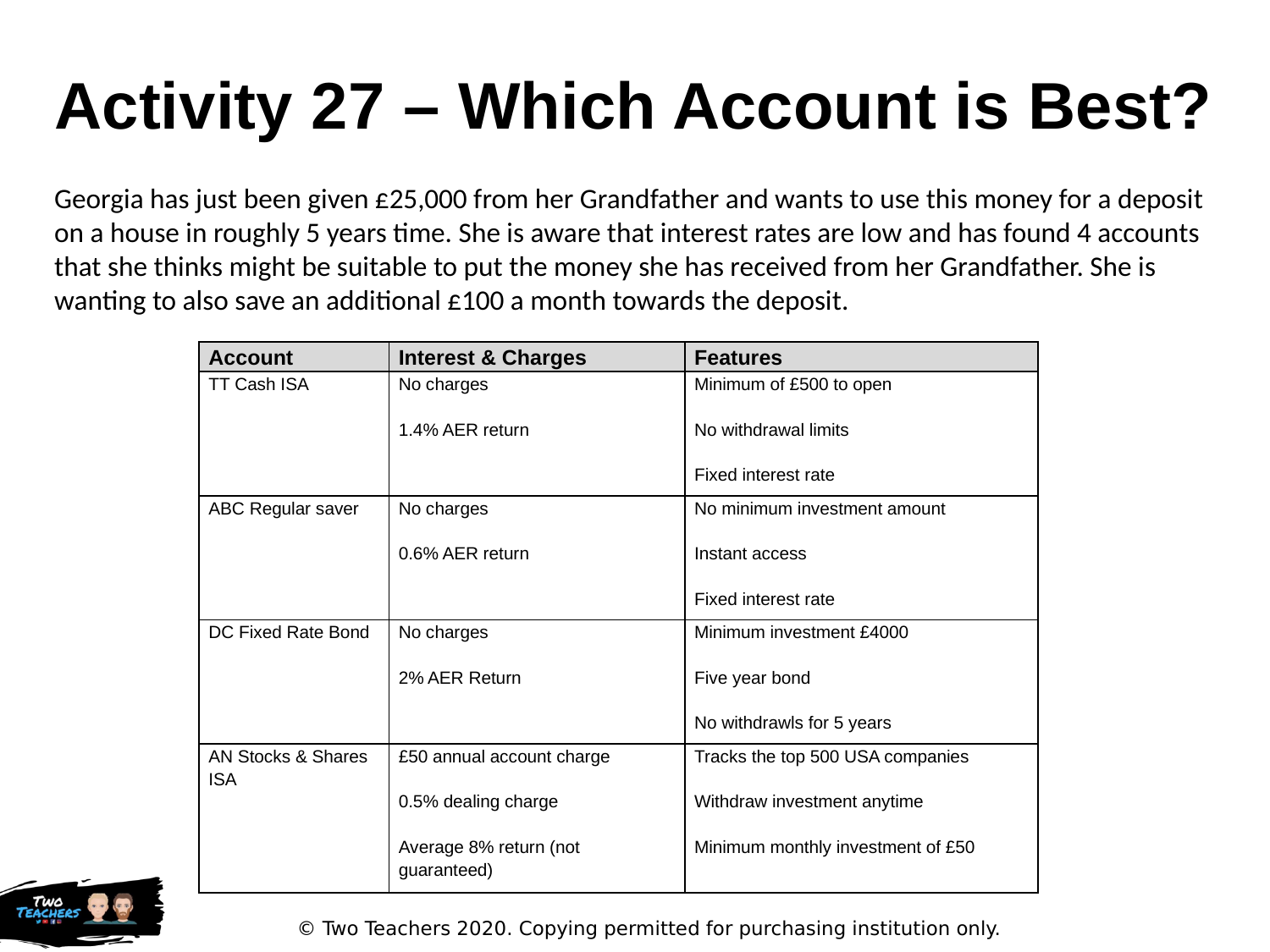

# Activity 27 – Which Account is Best?
Georgia has just been given £25,000 from her Grandfather and wants to use this money for a deposit on a house in roughly 5 years time. She is aware that interest rates are low and has found 4 accounts that she thinks might be suitable to put the money she has received from her Grandfather. She is wanting to also save an additional £100 a month towards the deposit.
| Account | Interest & Charges | Features |
| --- | --- | --- |
| TT Cash ISA | No charges   1.4% AER return | Minimum of £500 to open   No withdrawal limits   Fixed interest rate |
| ABC Regular saver | No charges   0.6% AER return | No minimum investment amount   Instant access   Fixed interest rate |
| DC Fixed Rate Bond | No charges   2% AER Return | Minimum investment £4000   Five year bond   No withdrawls for 5 years |
| AN Stocks & Shares ISA | £50 annual account charge   0.5% dealing charge   Average 8% return (not guaranteed) | Tracks the top 500 USA companies   Withdraw investment anytime   Minimum monthly investment of £50 |